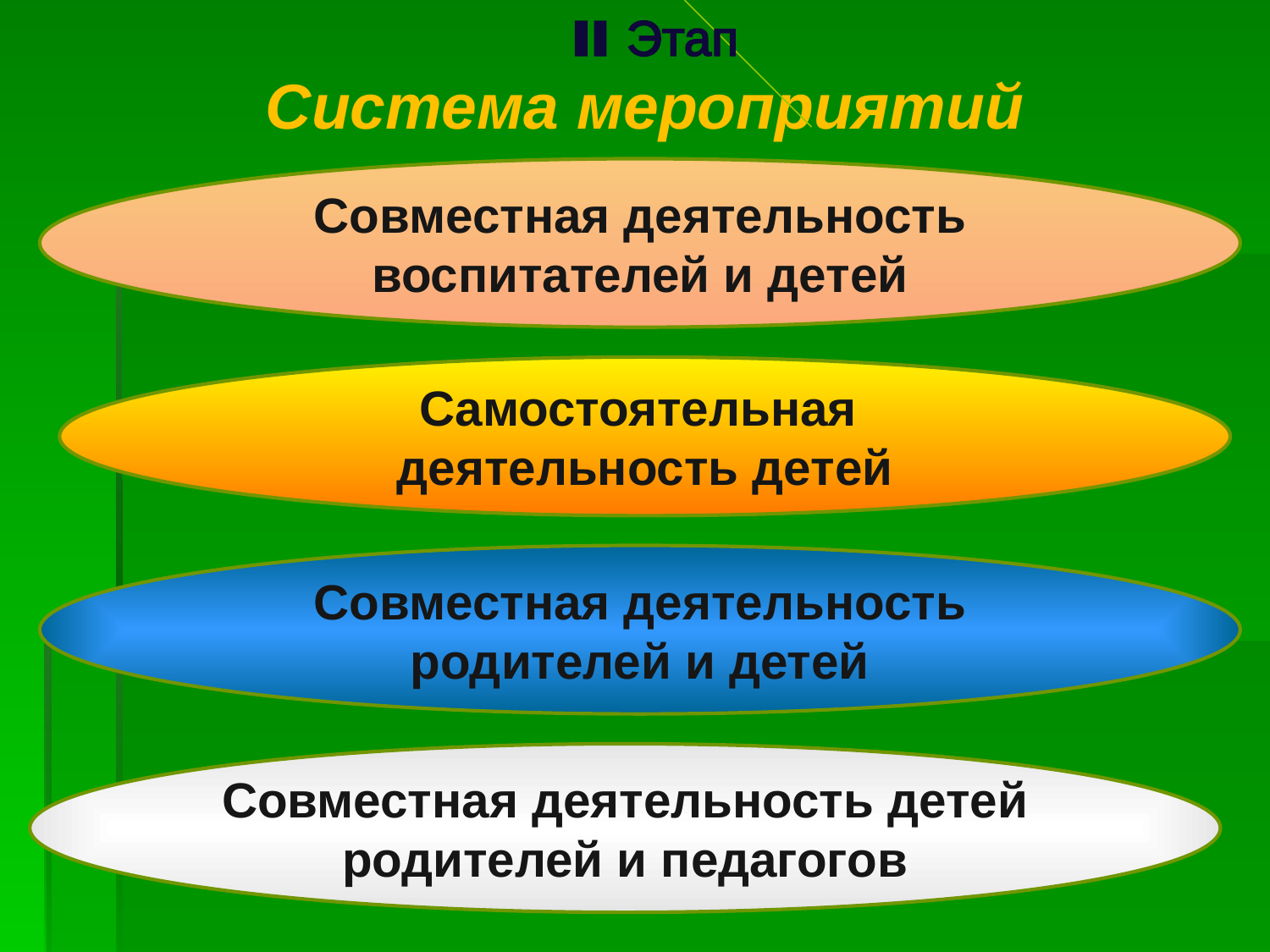

II Этап
Система мероприятий
Совместная деятельность воспитателей и детей
Самостоятельная
деятельность детей
Совместная деятельность родителей и детей
Совместная деятельность детей родителей и педагогов